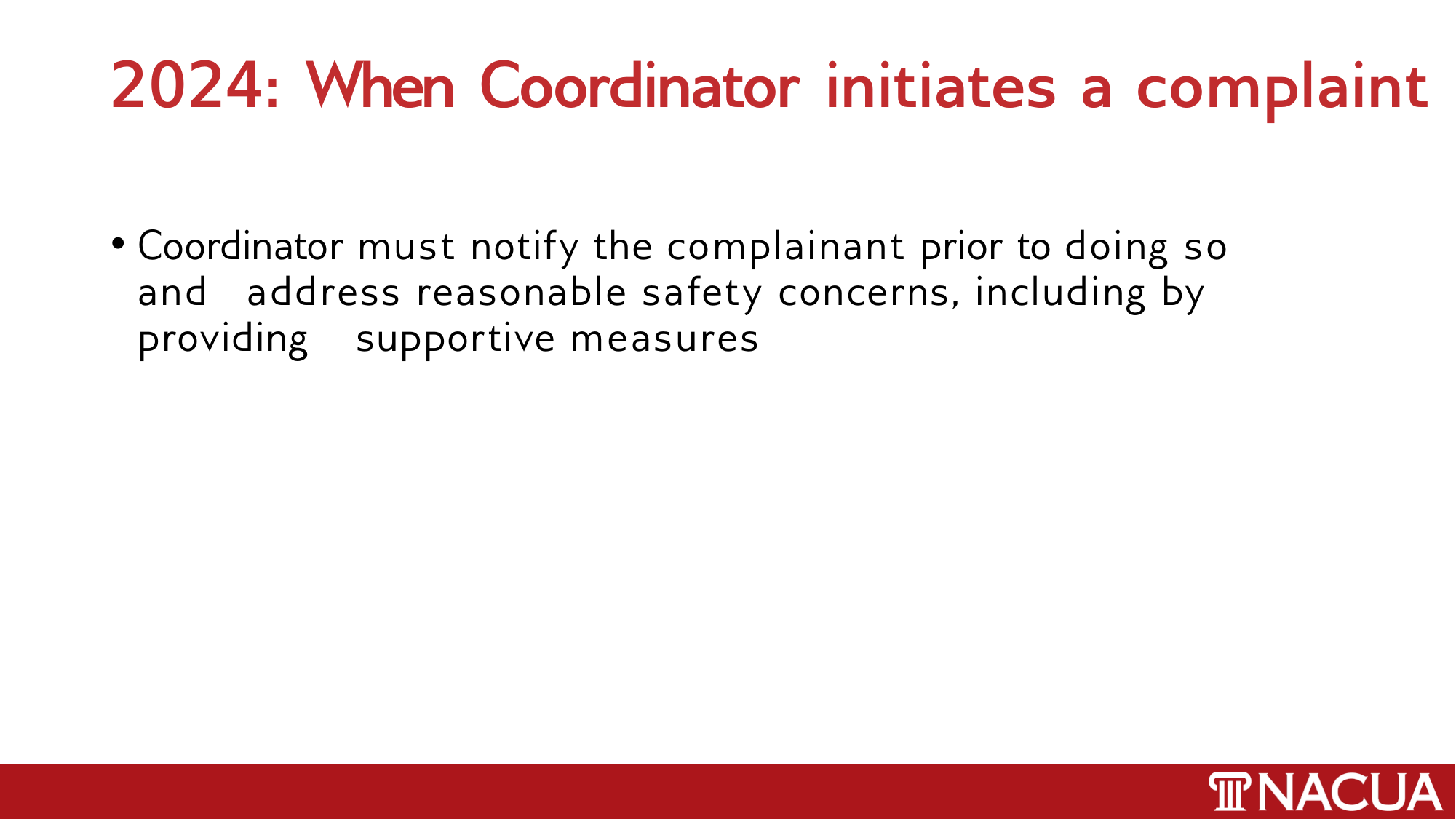

# 2024: When Coordinator initiates a complaint
Coordinator must notify the complainant prior to doing so and 	address reasonable safety concerns, including by providing 	supportive measures